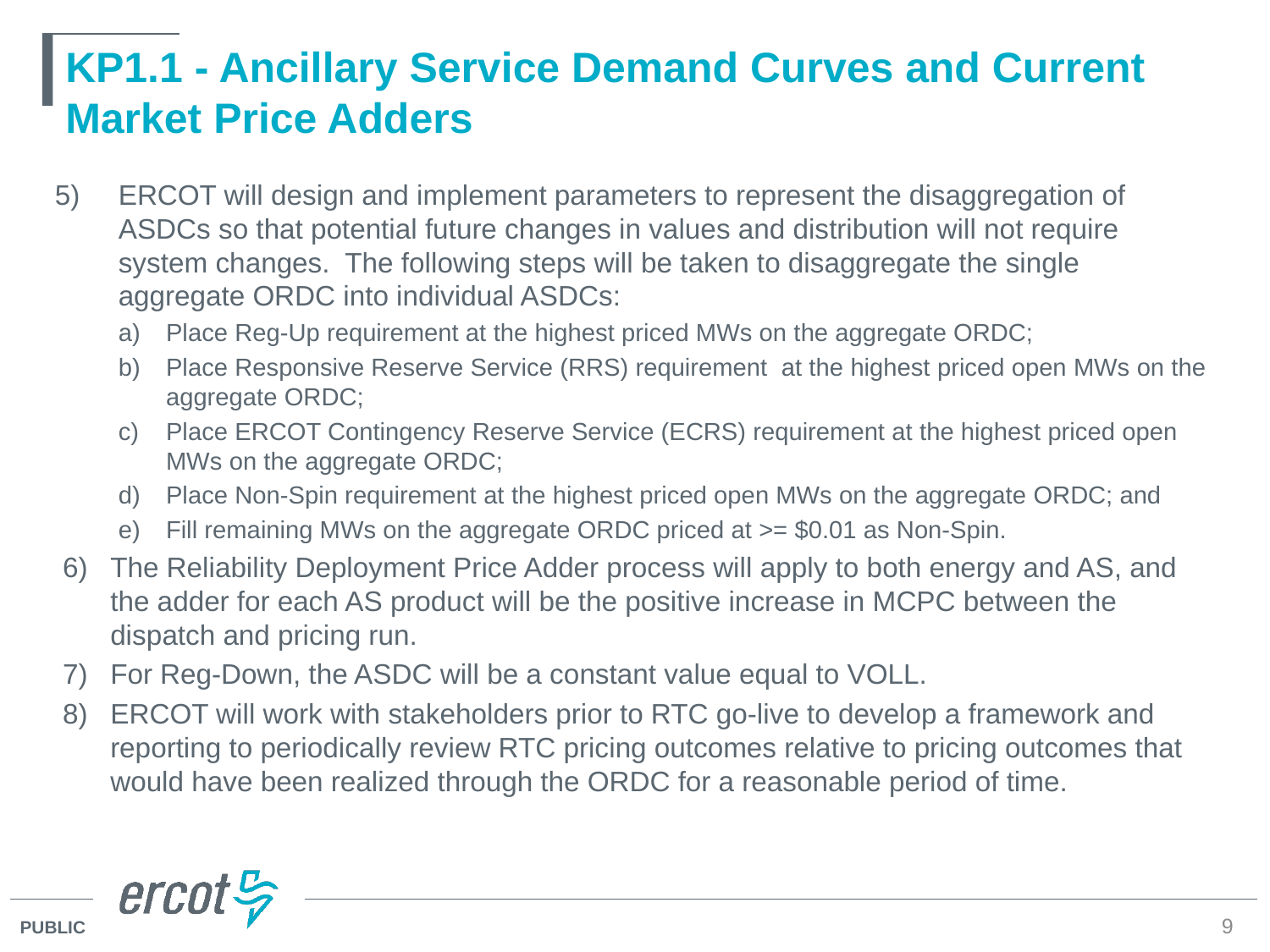

# KP1.1 - Ancillary Service Demand Curves and Current Market Price Adders
ERCOT will design and implement parameters to represent the disaggregation of ASDCs so that potential future changes in values and distribution will not require system changes.  The following steps will be taken to disaggregate the single aggregate ORDC into individual ASDCs:
Place Reg-Up requirement at the highest priced MWs on the aggregate ORDC;
Place Responsive Reserve Service (RRS) requirement  at the highest priced open MWs on the aggregate ORDC;
Place ERCOT Contingency Reserve Service (ECRS) requirement at the highest priced open MWs on the aggregate ORDC;
Place Non-Spin requirement at the highest priced open MWs on the aggregate ORDC; and
Fill remaining MWs on the aggregate ORDC priced at >= $0.01 as Non-Spin.
The Reliability Deployment Price Adder process will apply to both energy and AS, and the adder for each AS product will be the positive increase in MCPC between the dispatch and pricing run.
For Reg-Down, the ASDC will be a constant value equal to VOLL.
ERCOT will work with stakeholders prior to RTC go-live to develop a framework and reporting to periodically review RTC pricing outcomes relative to pricing outcomes that would have been realized through the ORDC for a reasonable period of time.

9